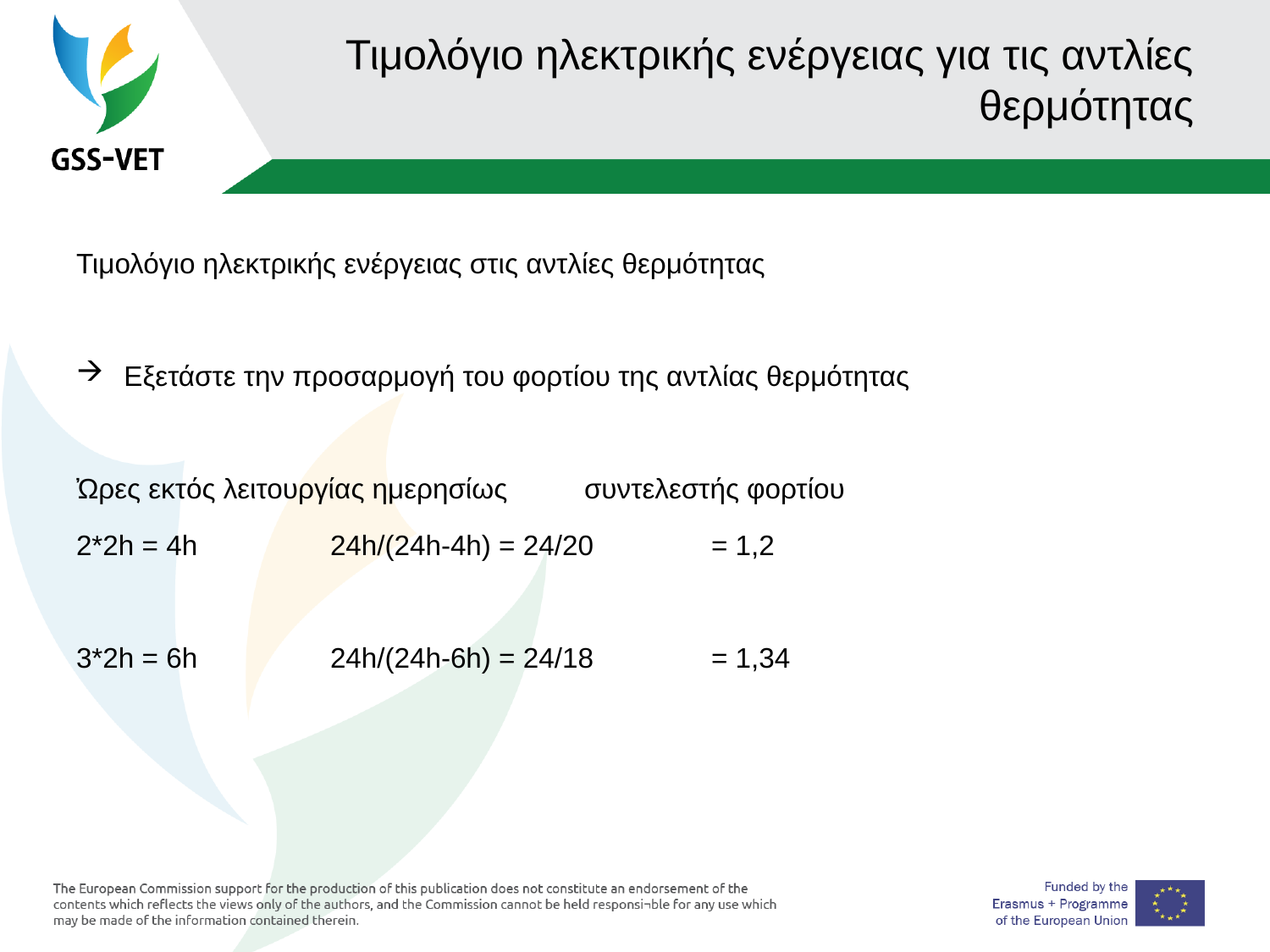

# Τιμολόγιο ηλεκτρικής ενέργειας για τις αντλίες θερμότητας
Τιμολόγιο ηλεκτρικής ενέργειας στις αντλίες θερμότητας

Εξετάστε την προσαρμογή του φορτίου της αντλίας θερμότητας

Ὠρες εκτός λειτουργίας ημερησίως	συντελεστής φορτίου
2*2h = 4h		24h/(24h-4h) = 24/20 	= 1,2

3*2h = 6h		24h/(24h-6h) = 24/18 	= 1,34